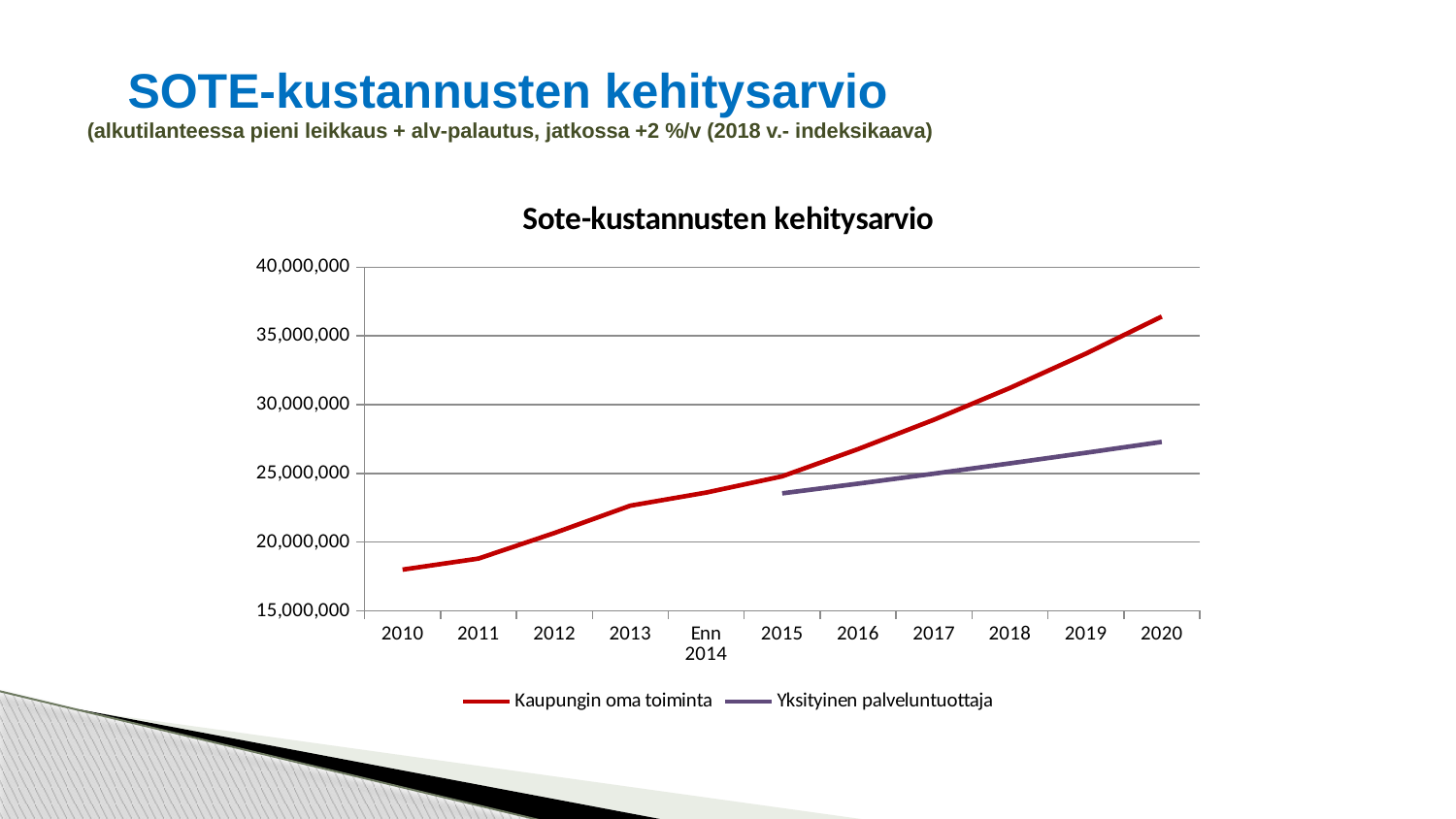

# SOTE-kustannusten kehitysarvio (alkutilanteessa pieni leikkaus + alv-palautus, jatkossa +2 %/v (2018 v.- indeksikaava)

### Chart: Sote-kustannusten kehitysarvio

| Category | Kaupungin oma toiminta | Yksityinen palveluntuottaja |
|---|---|---|
| 2010 | 17992609.0 | None |
| 2011 | 18796075.0 | None |
| 2012 | 20658672.0 | None |
| 2013 | 22646854.0 | None |
| Enn 2014 | 23603000.0 | None |
| 2015 | 24783150.0 | 23543992.5 |
| 2016 | 26765802.0 | 24250312.275 |
| 2017 | 28907066.16 | 24977821.64325 |
| 2018 | 31219631.4528 | 25727156.292547498 |
| 2019 | 33717201.969023995 | 26498970.981323924 |
| 2020 | 36414578.12654591 | 27293940.110763643 |